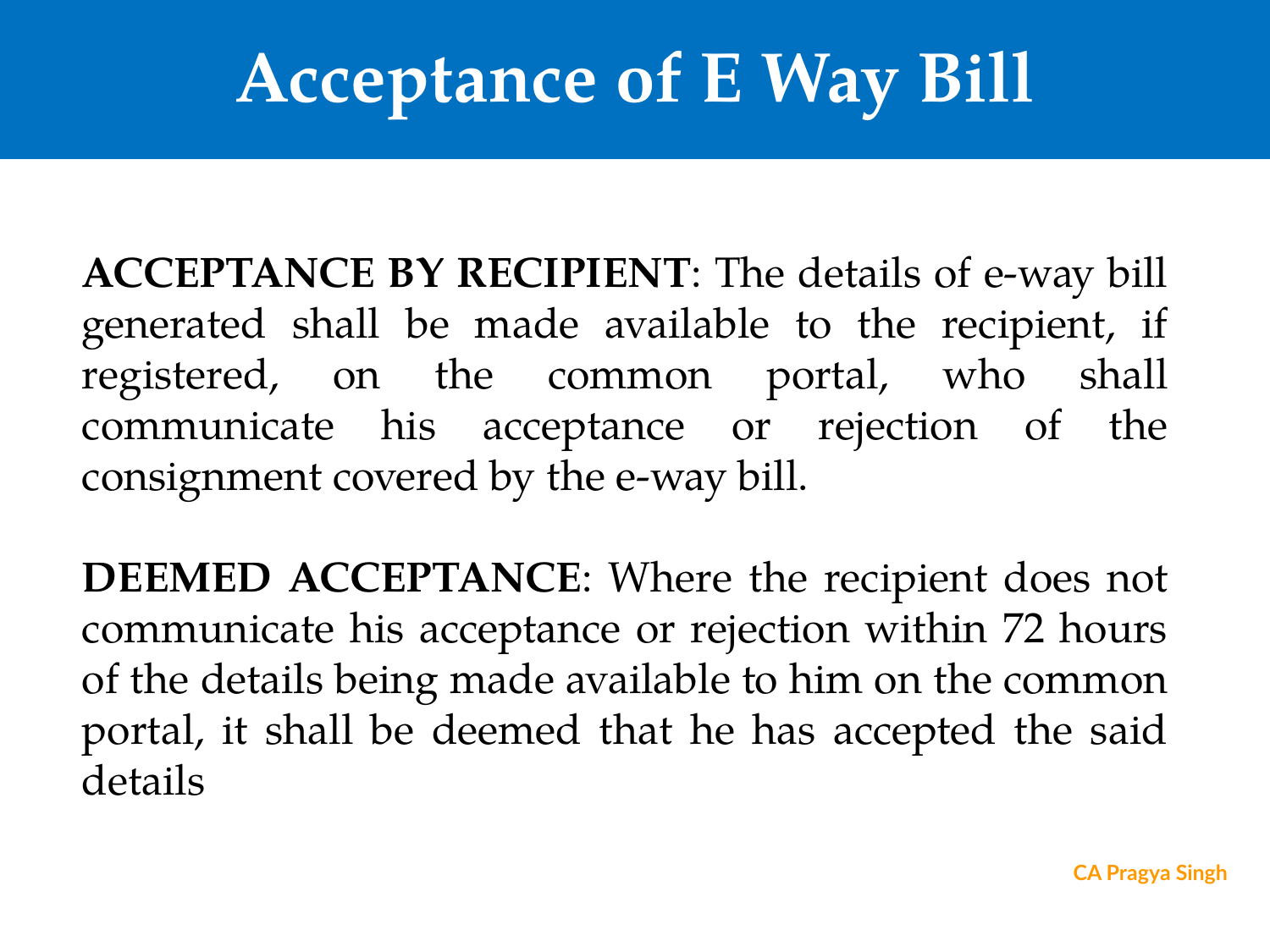

# Acceptance of E Way Bill
ACCEPTANCE BY RECIPIENT: The details of e-way bill generated shall be made available to the recipient, if registered, on the common portal, who shall communicate his acceptance or rejection of the consignment covered by the e-way bill.

DEEMED ACCEPTANCE: Where the recipient does not communicate his acceptance or rejection within 72 hours of the details being made available to him on the common portal, it shall be deemed that he has accepted the said details